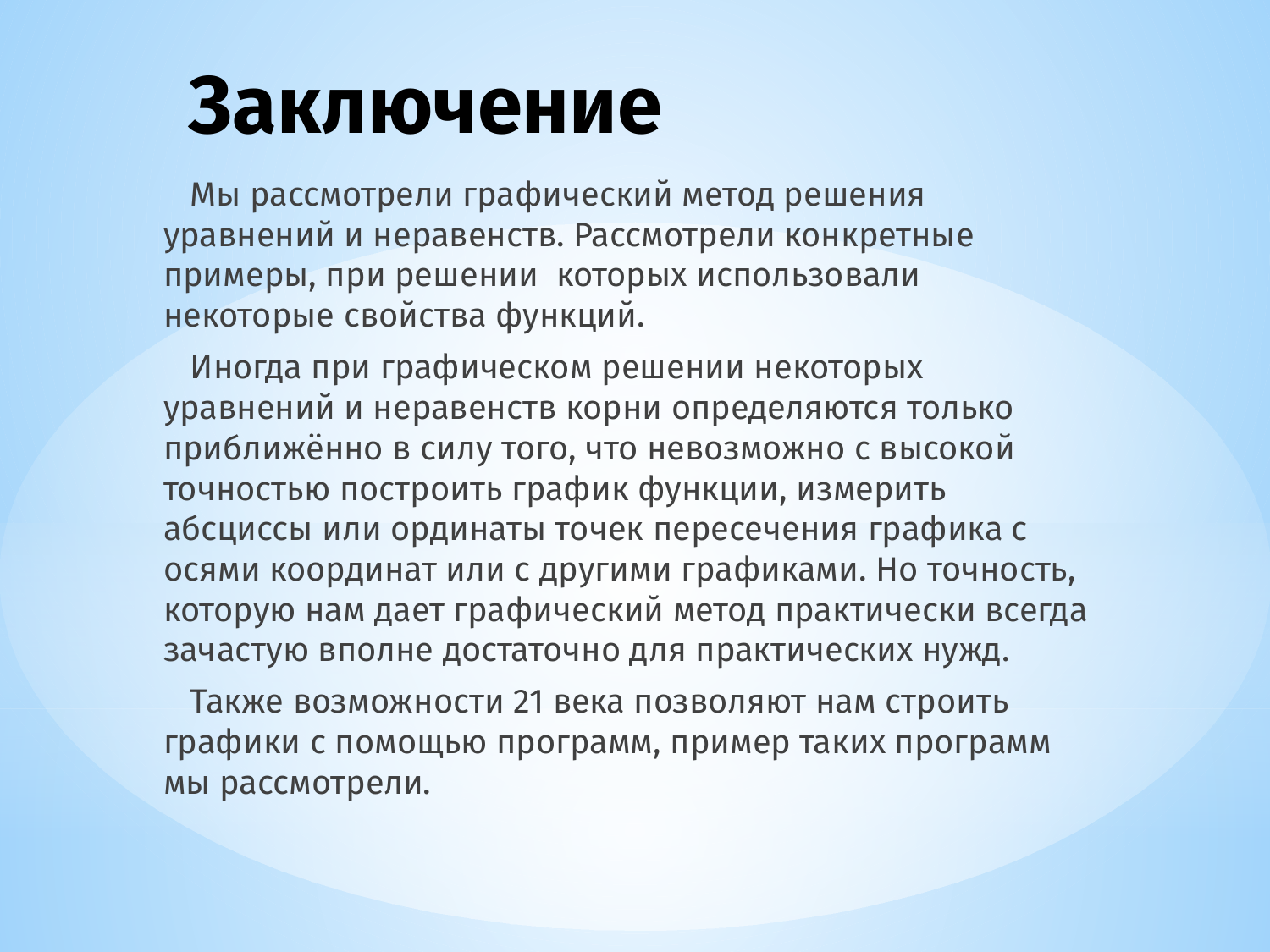

# Заключение
   Мы рассмотрели графический метод решения уравнений и неравенств. Рассмотрели конкретные примеры, при решении  которых использовали некоторые свойства функций.
   Иногда при графическом решении некоторых уравнений и неравенств корни определяются только приближённо в силу того, что невозможно с высокой точностью построить график функции, измерить абсциссы или ординаты точек пересечения графика с осями координат или с другими графиками. Но точность, которую нам дает графический метод практически всегда зачастую вполне достаточно для практических нужд.
   Также возможности 21 века позволяют нам строить графики с помощью программ, пример таких программ мы рассмотрели.